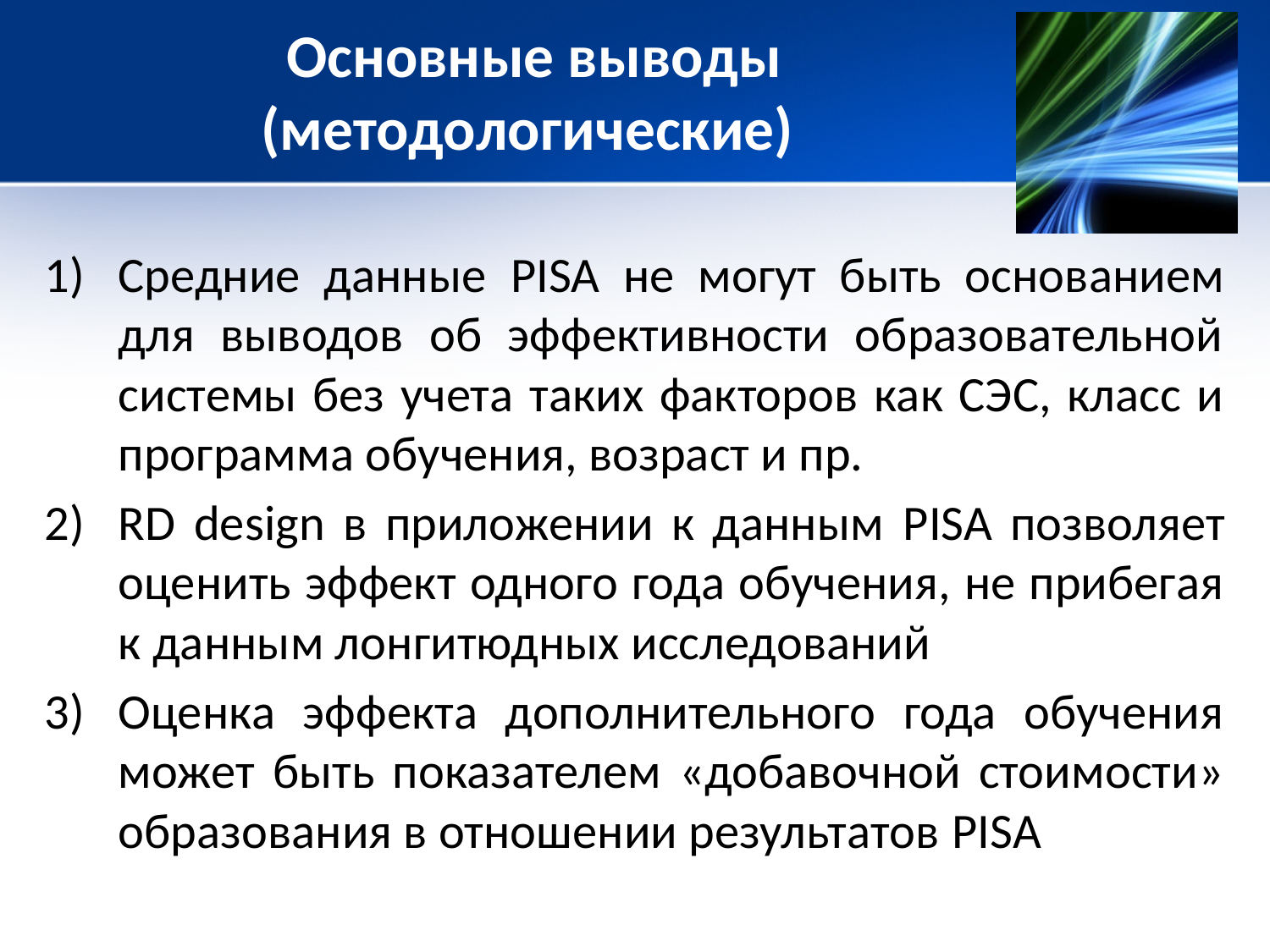

# Основные выводы (методологические)
Средние данные PISA не могут быть основанием для выводов об эффективности образовательной системы без учета таких факторов как СЭС, класс и программа обучения, возраст и пр.
RD design в приложении к данным PISA позволяет оценить эффект одного года обучения, не прибегая к данным лонгитюдных исследований
Оценка эффекта дополнительного года обучения может быть показателем «добавочной стоимости» образования в отношении результатов PISA